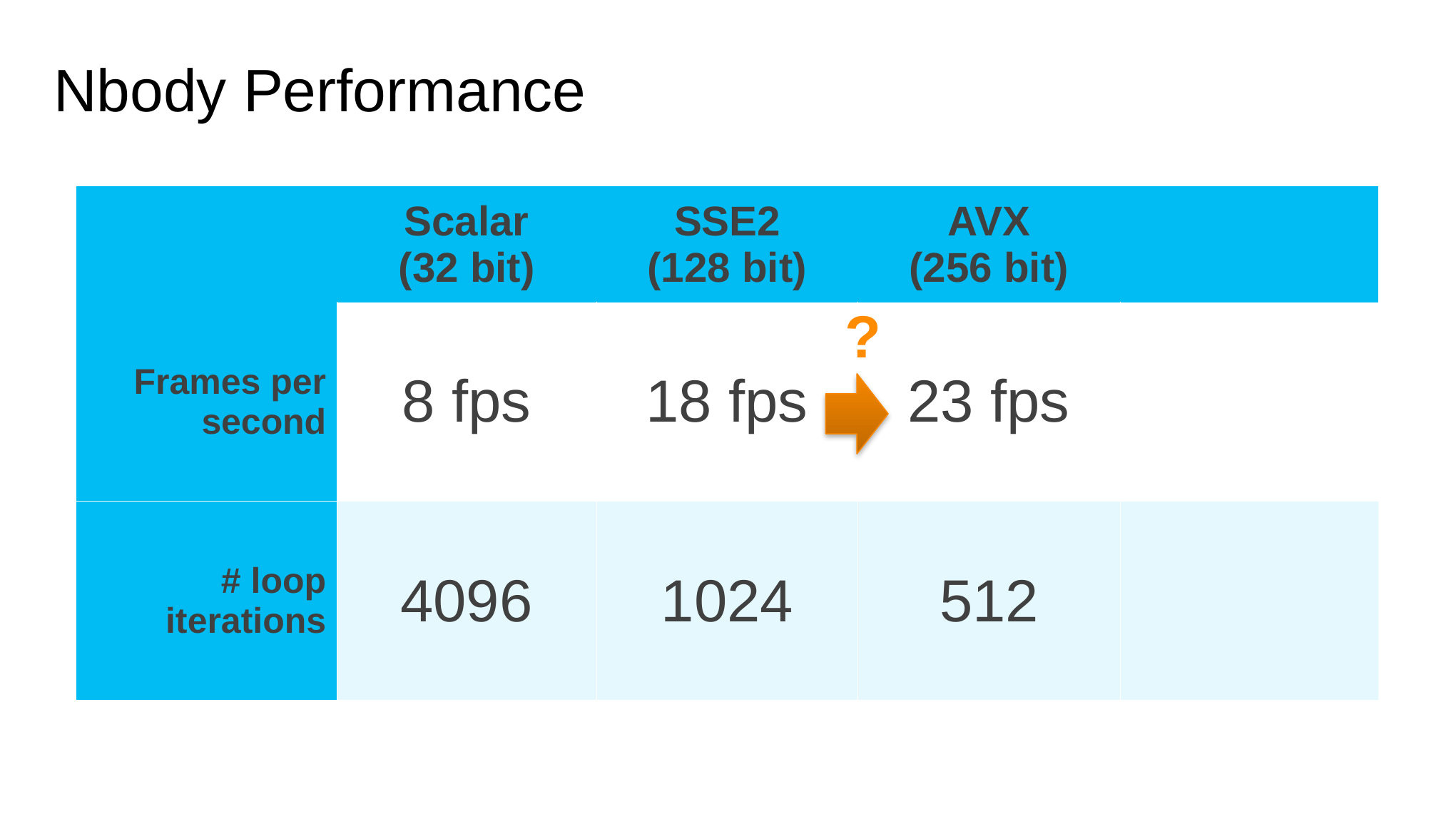

# Nbody Performance
|  | Scalar (32 bit) | SSE2 (128 bit) | AVX (256 bit) |  |
| --- | --- | --- | --- | --- |
| Frames per second | 8 fps | 18 fps | 23 fps |  |
| # loop iterations | 4096 | 1024 | 512 |  |
?